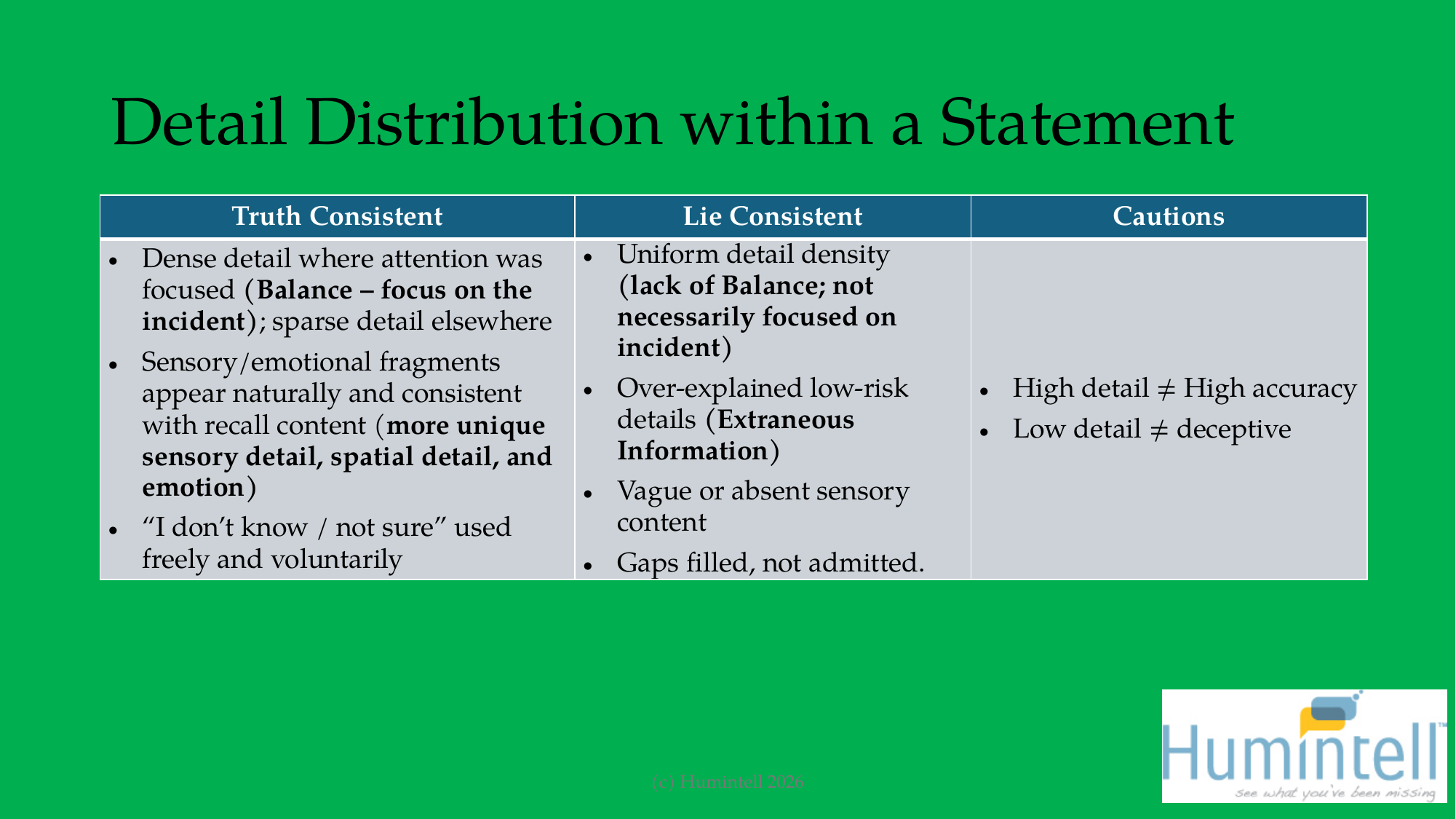

# Detail Distribution within a Statement
| Truth Consistent | Lie Consistent | Cautions |
| --- | --- | --- |
| Dense detail where attention was focused (Balance – focus on the incident); sparse detail elsewhere Sensory/emotional fragments appear naturally and consistent with recall content (more unique sensory detail, spatial detail, and emotion) “I don’t know / not sure” used freely and voluntarily | Uniform detail density (lack of Balance; not necessarily focused on incident) Over-explained low-risk details (Extraneous Information) Vague or absent sensory content Gaps filled, not admitted. | High detail ≠ High accuracy Low detail ≠ deceptive |
(c) Humintell 2026